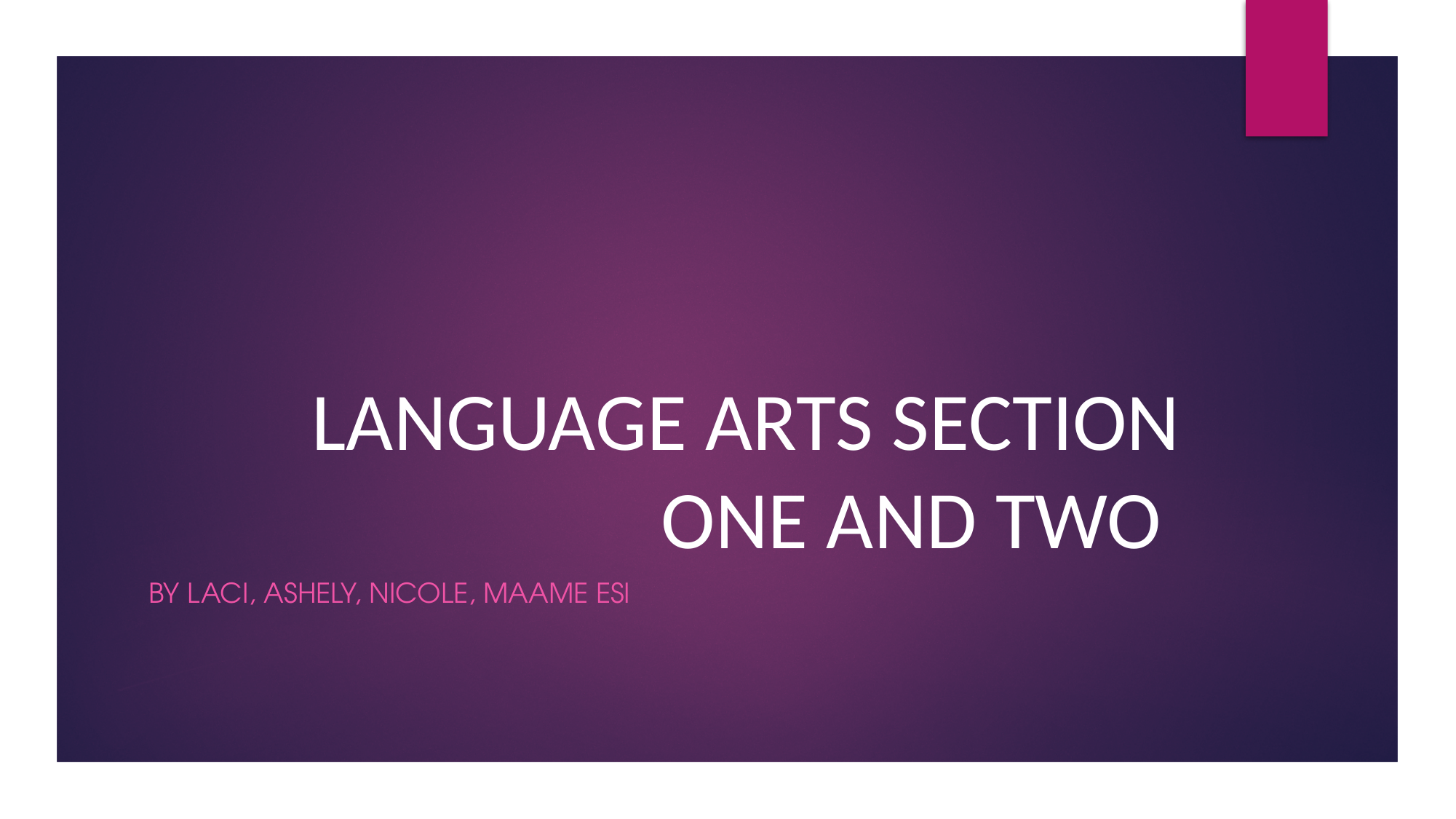

# LANGUAGE ARTS SECTION ONE AND TWO
By Laci, Ashely, Nicole, maame Esi